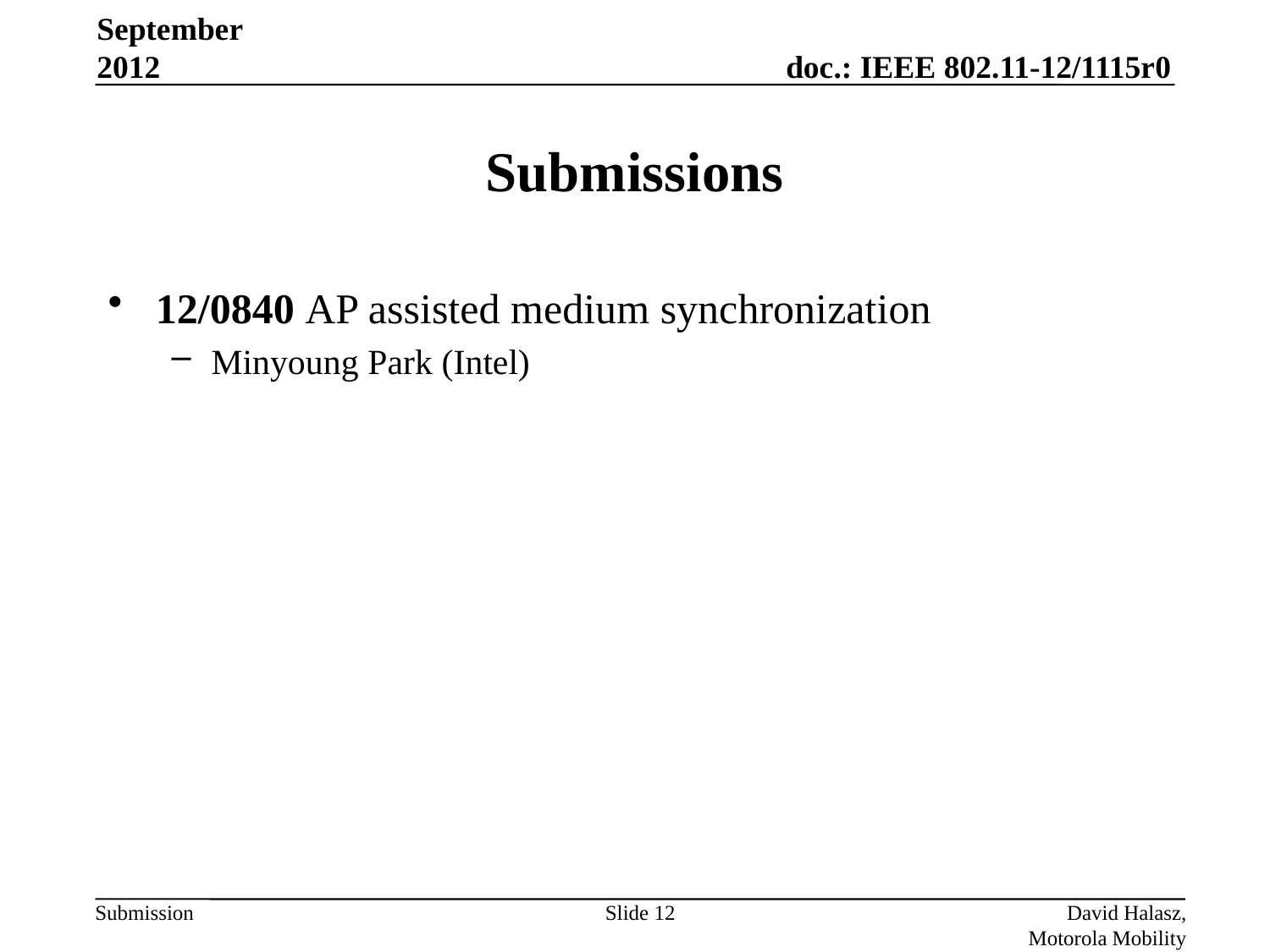

September 2012
# Submissions
12/0840 AP assisted medium synchronization
Minyoung Park (Intel)

Slide 12
David Halasz, Motorola Mobility